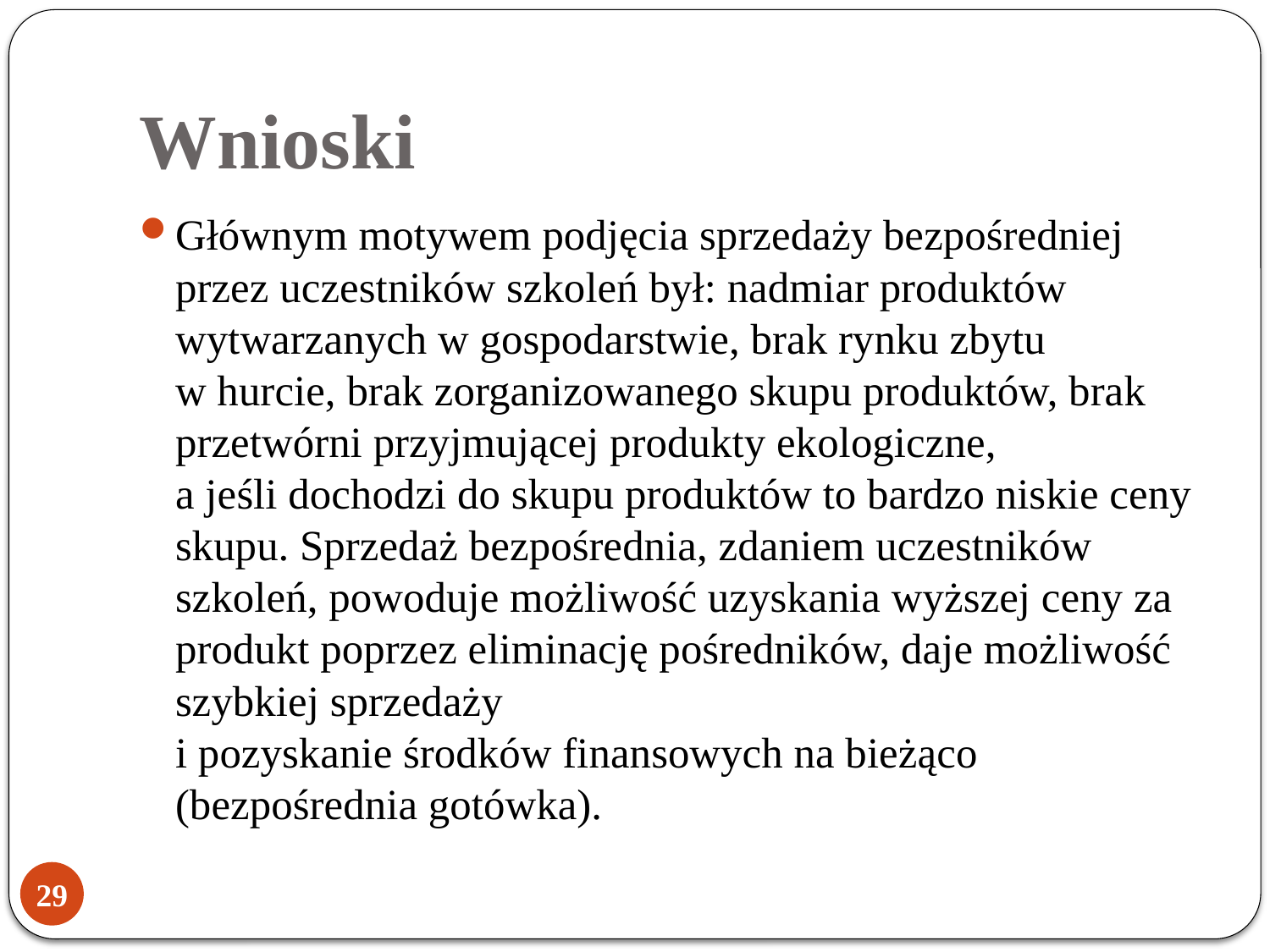

# Wnioski
Głównym motywem podjęcia sprzedaży bezpośredniej przez uczestników szkoleń był: nadmiar produktów wytwarzanych w gospodarstwie, brak rynku zbytu
w hurcie, brak zorganizowanego skupu produktów, brak przetwórni przyjmującej produkty ekologiczne,
a jeśli dochodzi do skupu produktów to bardzo niskie ceny skupu. Sprzedaż bezpośrednia, zdaniem uczestników szkoleń, powoduje możliwość uzyskania wyższej ceny za produkt poprzez eliminację pośredników, daje możliwość szybkiej sprzedaży
i pozyskanie środków finansowych na bieżąco (bezpośrednia gotówka).
29